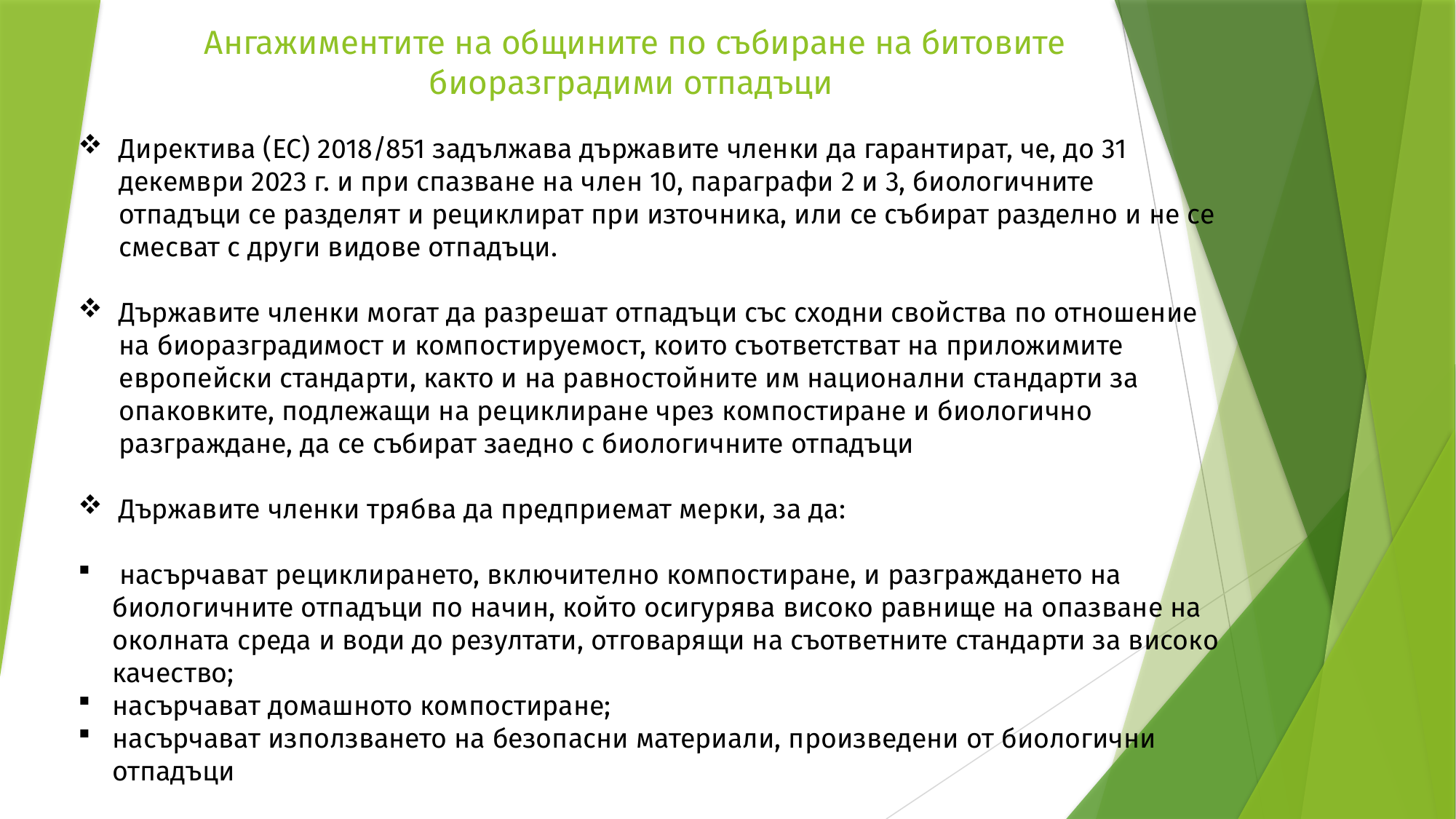

# Ангажиментите на общините по събиране на битовите биоразградими отпадъци
Директива (ЕС) 2018/851 задължава държавите членки да гарантират, че, до 31 декември 2023 г. и при спазване на член 10, параграфи 2 и 3, биологичните отпадъци се разделят и рециклират при източника, или се събират разделно и не се смесват с други видове отпадъци.

Държавите членки могат да разрешат отпадъци със сходни свойства по отношение на биоразградимост и компостируемост, които съответстват на приложимите европейски стандарти, както и на равностойните им национални стандарти за опаковките, подлежащи на рециклиране чрез компостиране и биологично разграждане, да се събират заедно с биологичните отпадъци

Държавите членки трябва да предприемат мерки, за да:

 насърчават рециклирането, включително компостиране, и разграждането на биологичните отпадъци по начин, който осигурява високо равнище на опазване на околната среда и води до резултати, отговарящи на съответните стандарти за високо качество;
насърчават домашното компостиране;
насърчават използването на безопасни материали, произведени от биологични отпадъци